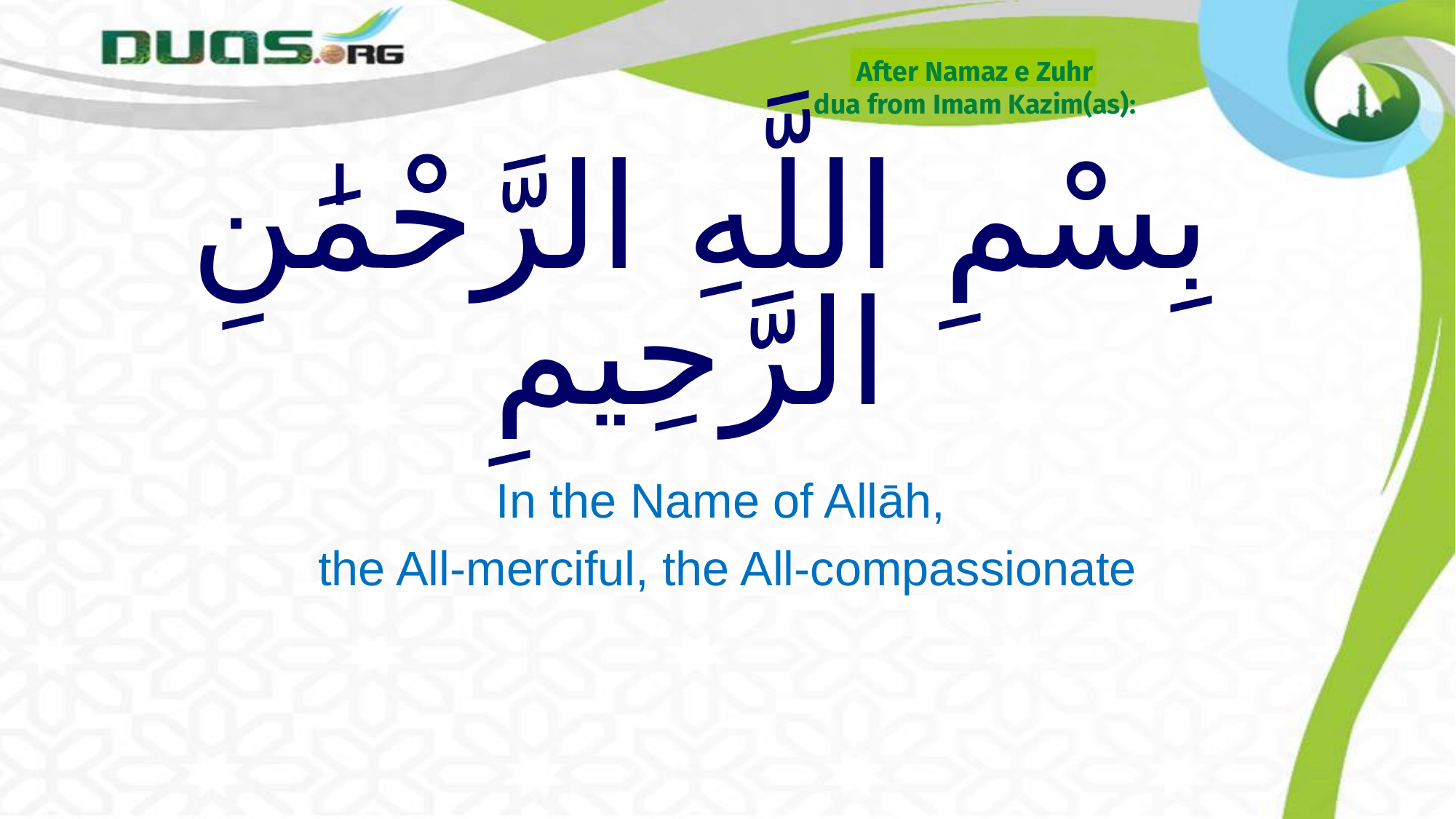

After Namaz e Zuhr
dua from Imam Kazim(as):
# بِسْمِ اللَّهِ الرَّحْمَٰنِ الرَّحِيمِ
In the Name of Allāh,
the All-merciful, the All-compassionate